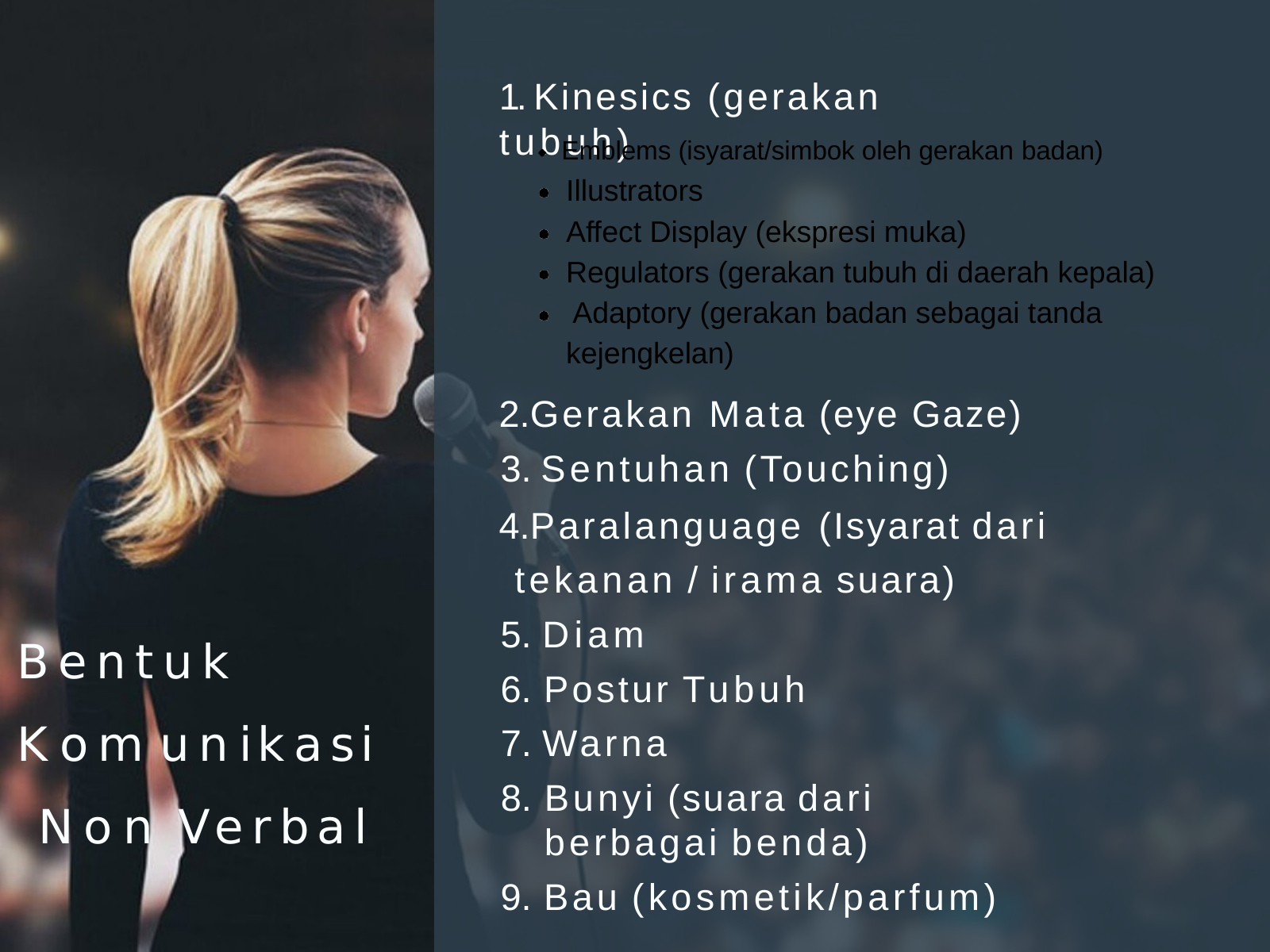

# 1. Kinesics (gerakan tubuh)
Emblems (isyarat/simbok oleh gerakan badan)
Illustrators
Affect Display (ekspresi muka)
Regulators (gerakan tubuh di daerah kepala)  Adaptory (gerakan badan sebagai tanda  kejengkelan)
Gerakan Mata (eye Gaze)
Sentuhan (Touching)
Paralanguage (Isyarat dari  tekanan / irama suara)
Diam
Postur Tubuh
Warna
Bunyi (suara dari berbagai benda)
Bau (kosmetik/parfum)

Bentuk  Komunikasi  Non Verbal